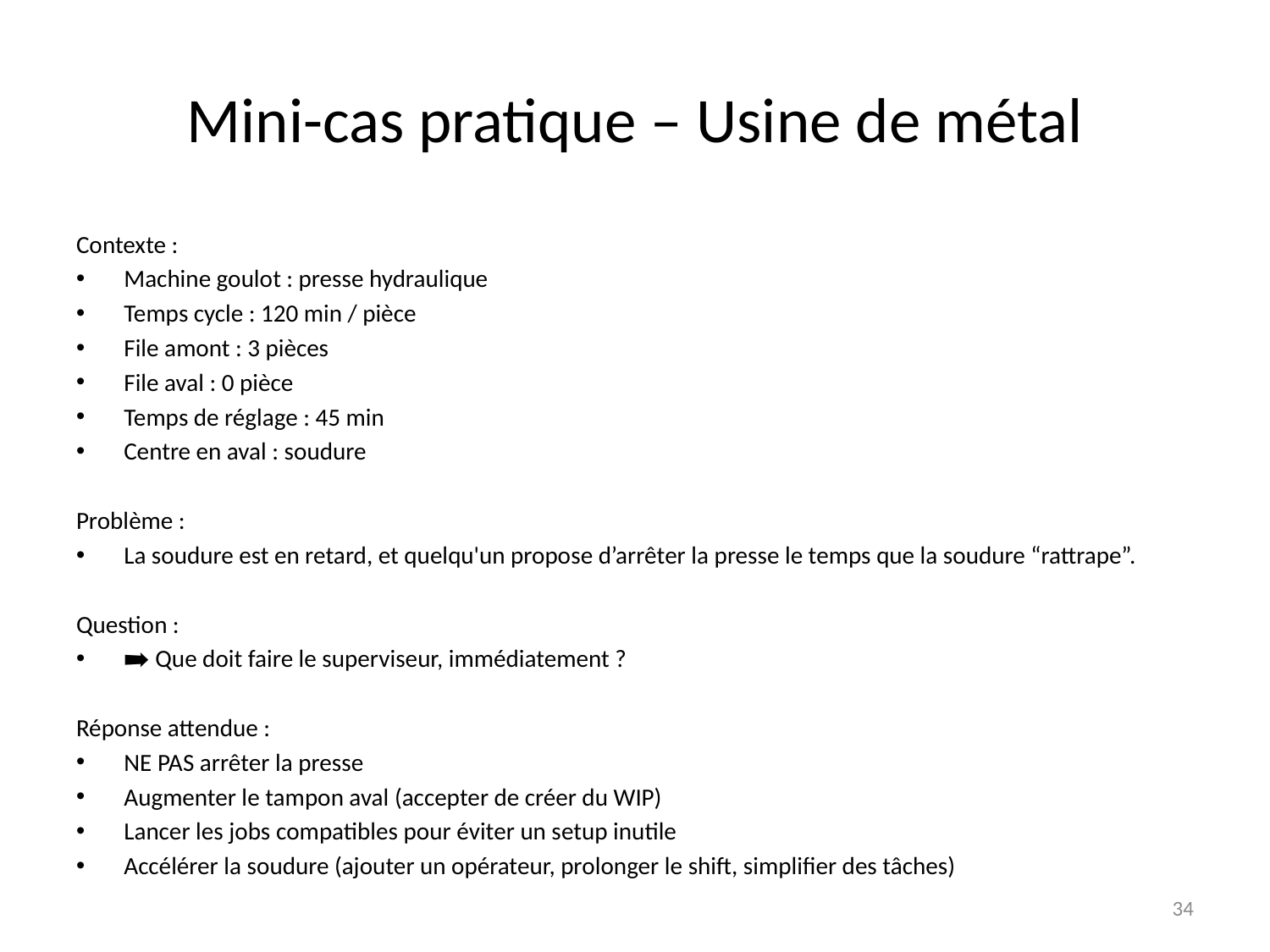

# Mini-cas pratique – Usine de métal
Contexte :
Machine goulot : presse hydraulique
Temps cycle : 120 min / pièce
File amont : 3 pièces
File aval : 0 pièce
Temps de réglage : 45 min
Centre en aval : soudure

Problème :
La soudure est en retard, et quelqu'un propose d’arrêter la presse le temps que la soudure “rattrape”.

Question :
➡️ Que doit faire le superviseur, immédiatement ?

Réponse attendue :
NE PAS arrêter la presse
Augmenter le tampon aval (accepter de créer du WIP)
Lancer les jobs compatibles pour éviter un setup inutile
Accélérer la soudure (ajouter un opérateur, prolonger le shift, simplifier des tâches)
34